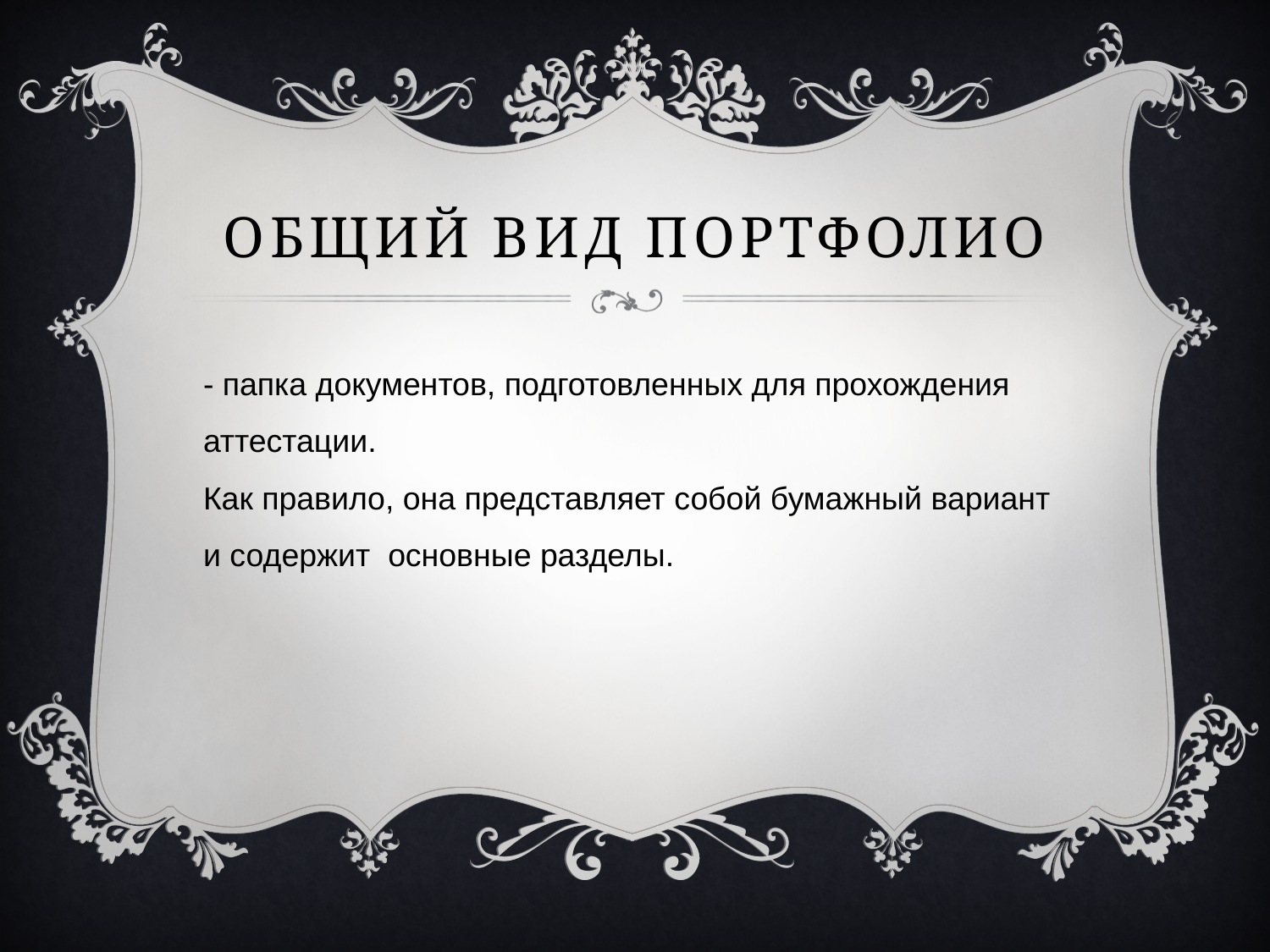

# Общий вид портфолио
- папка документов, подготовленных для прохождения аттестации.
Как правило, она представляет собой бумажный вариант  и содержит  основные разделы.